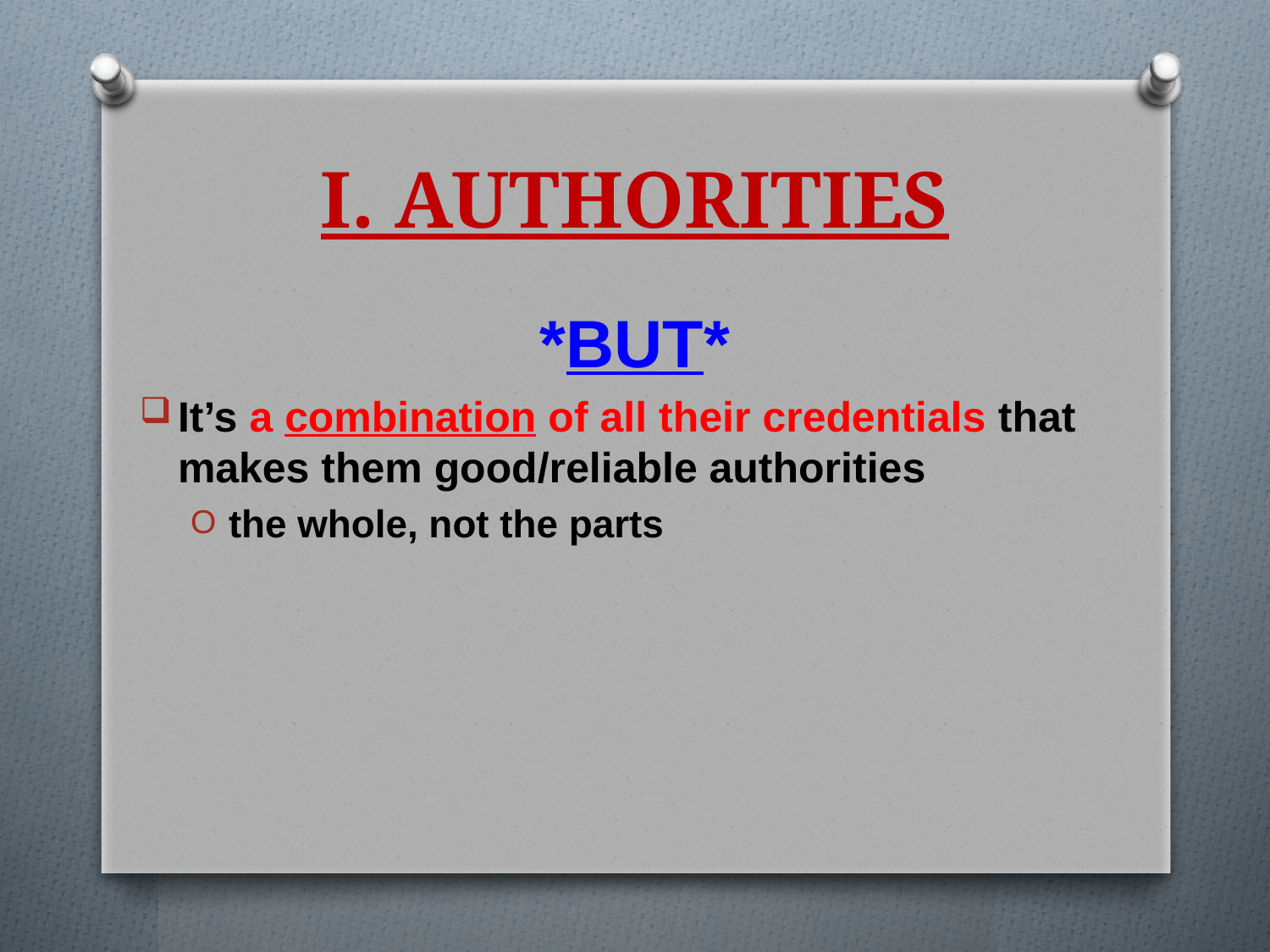

# I. Authorities
*BUT*
It’s a combination of all their credentials that makes them good/reliable authorities
the whole, not the parts